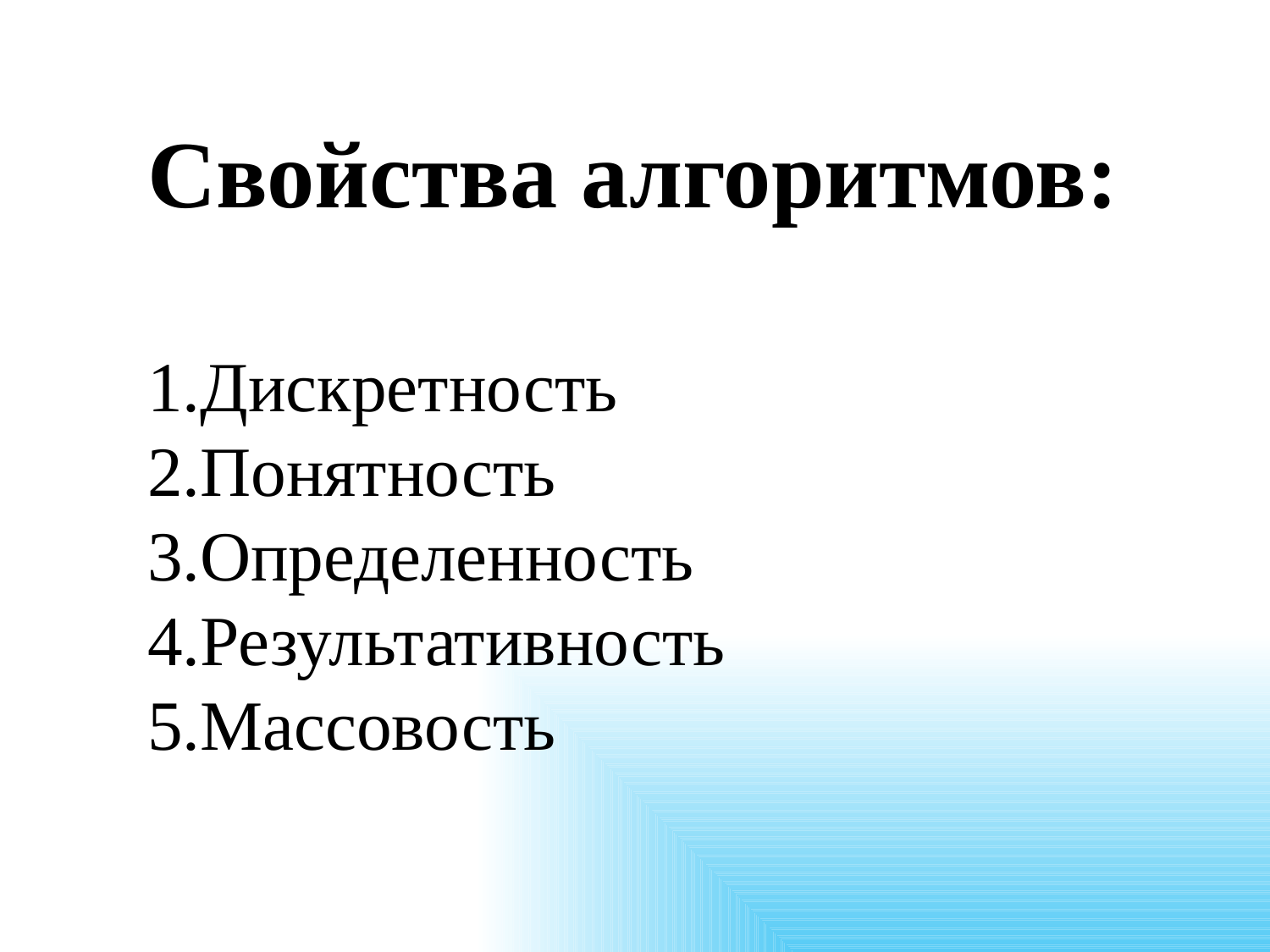

Свойства алгоритмов:

Дискретность
Понятность
Определенность
Результативность
Массовость